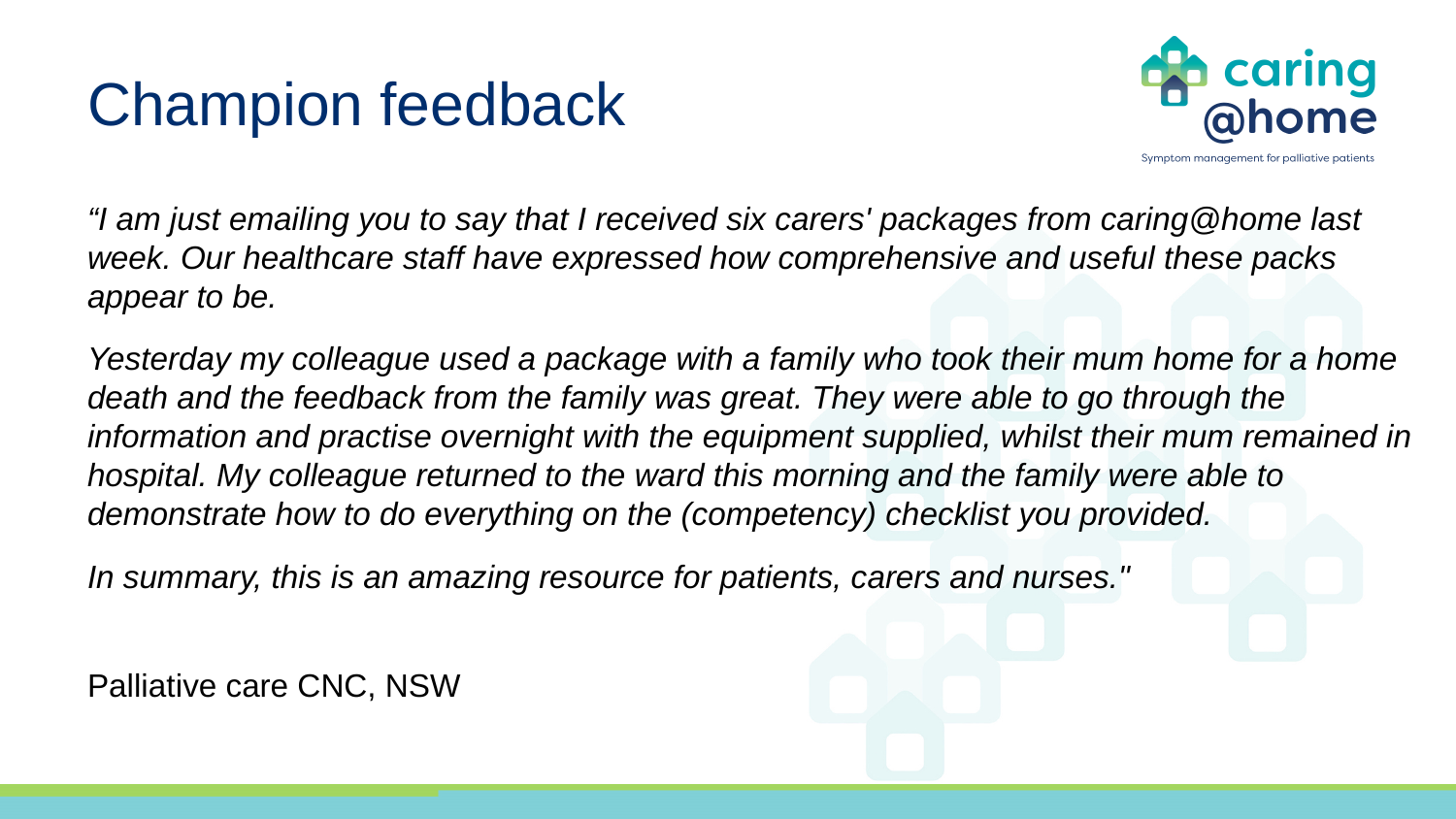

# Champion feedback
“I am just emailing you to say that I received six carers' packages from caring@home last week. Our healthcare staff have expressed how comprehensive and useful these packs appear to be.
Yesterday my colleague used a package with a family who took their mum home for a home death and the feedback from the family was great. They were able to go through the information and practise overnight with the equipment supplied, whilst their mum remained in hospital. My colleague returned to the ward this morning and the family were able to demonstrate how to do everything on the (competency) checklist you provided.
In summary, this is an amazing resource for patients, carers and nurses."
Palliative care CNC, NSW